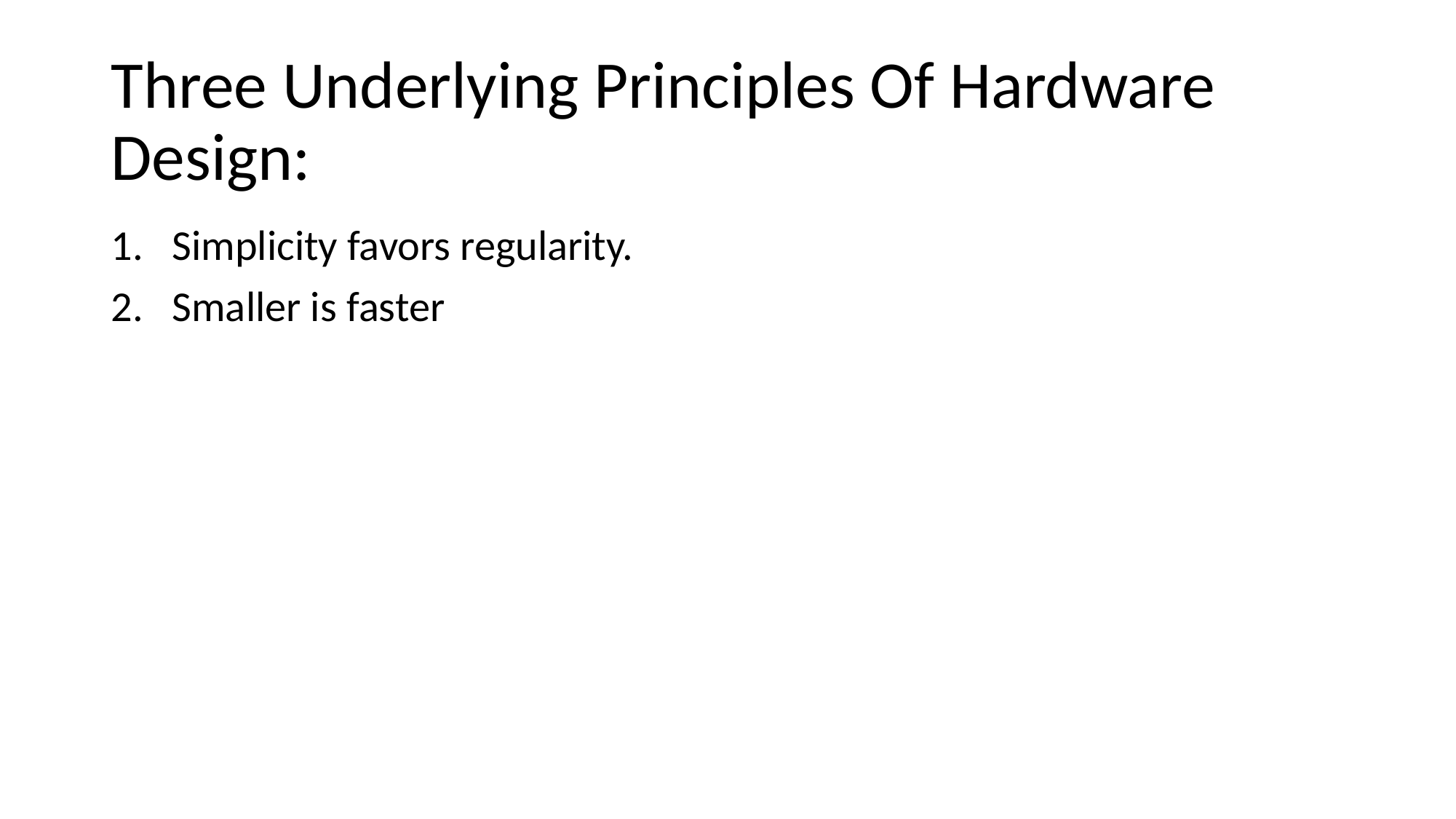

# Three Underlying Principles Of Hardware Design:
Simplicity favors regularity.
Smaller is faster